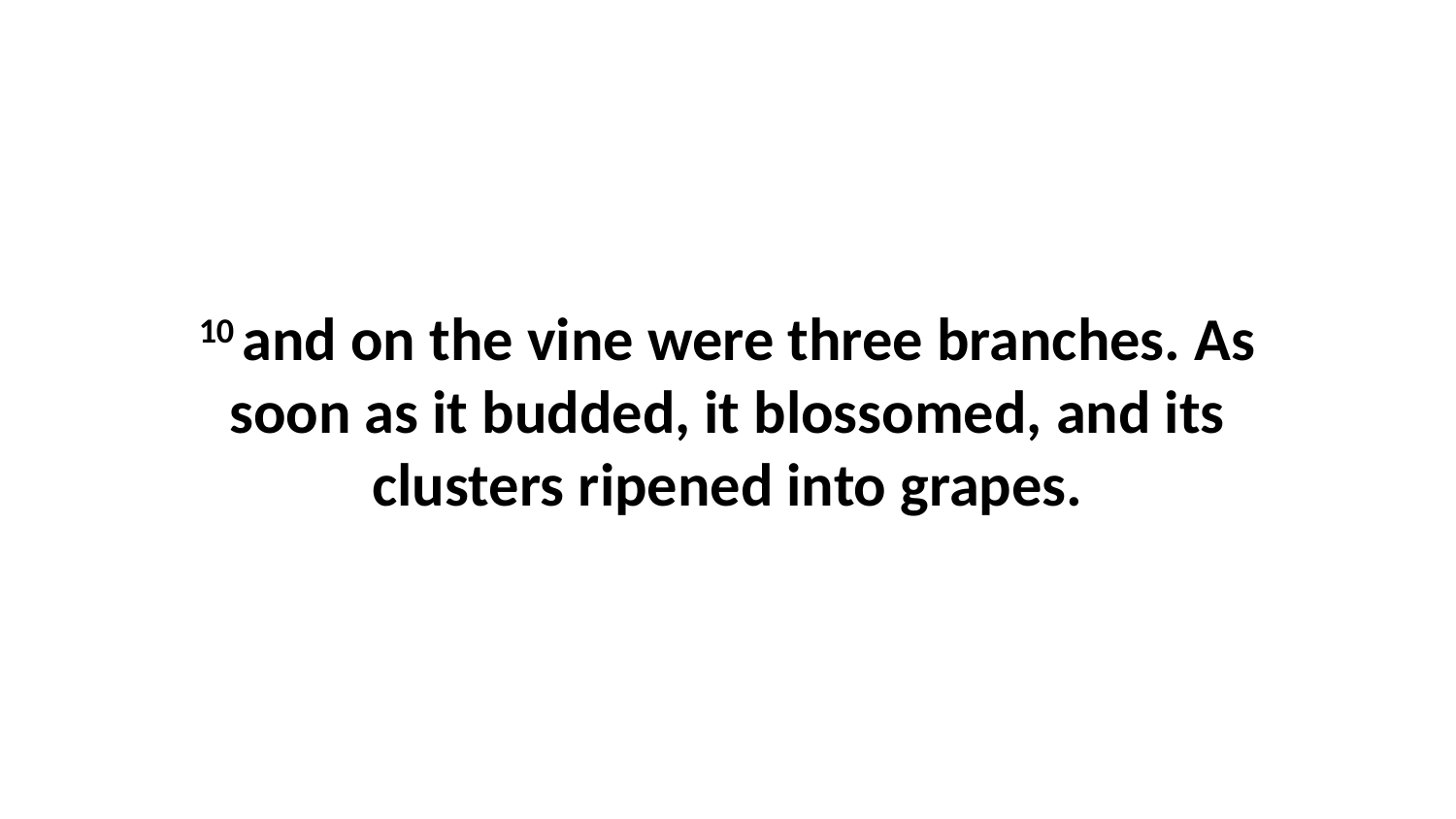

10 and on the vine were three branches. As soon as it budded, it blossomed, and its clusters ripened into grapes.